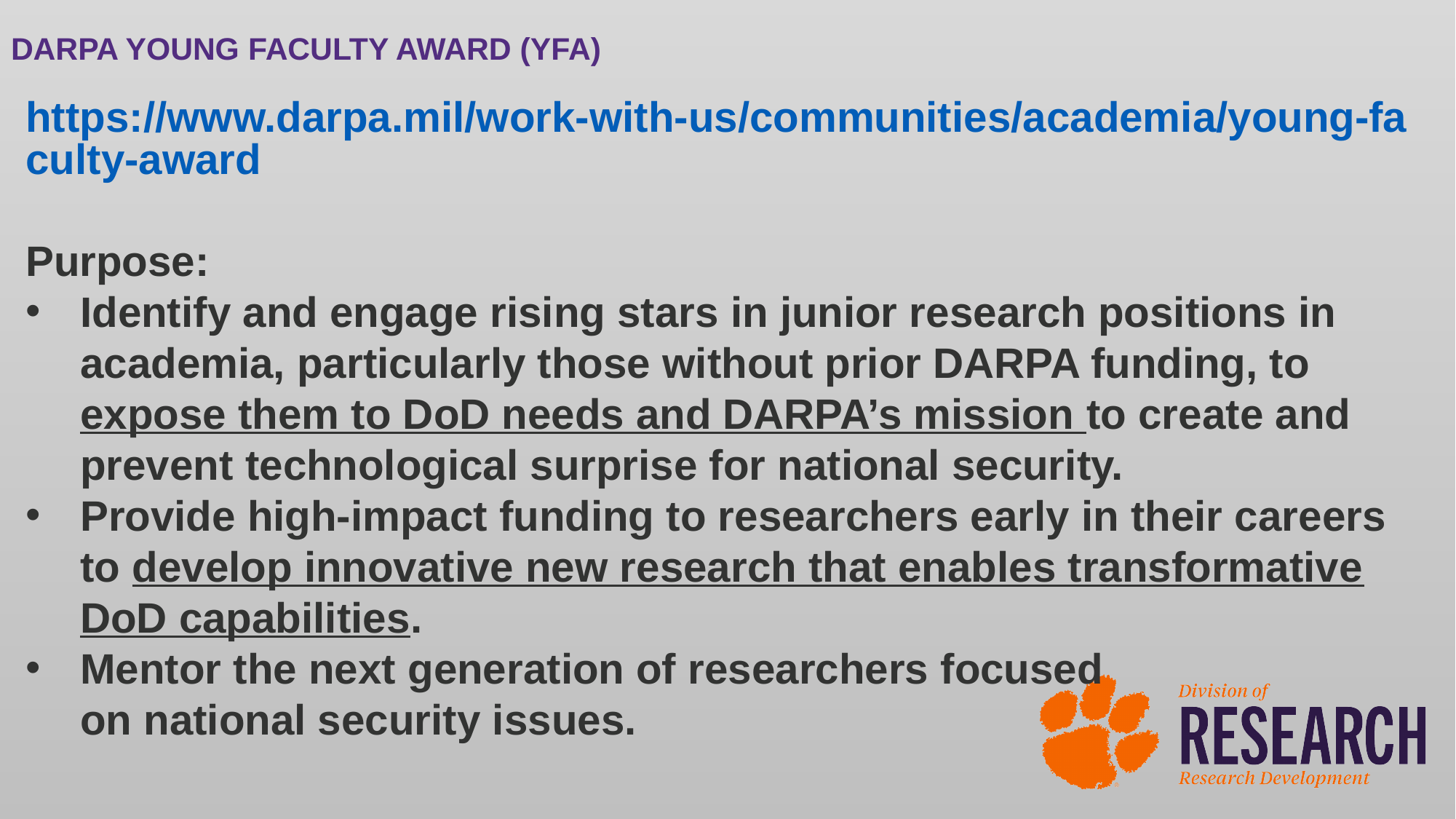

DARPA YOUNG FACULTY AWARD (YFA)
https://www.darpa.mil/work-with-us/communities/academia/young-faculty-award

Purpose:
Identify and engage rising stars in junior research positions in academia, particularly those without prior DARPA funding, to expose them to DoD needs and DARPA’s mission to create and prevent technological surprise for national security.
Provide high-impact funding to researchers early in their careers to develop innovative new research that enables transformative DoD capabilities.
Mentor the next generation of researchers focused
	on national security issues.